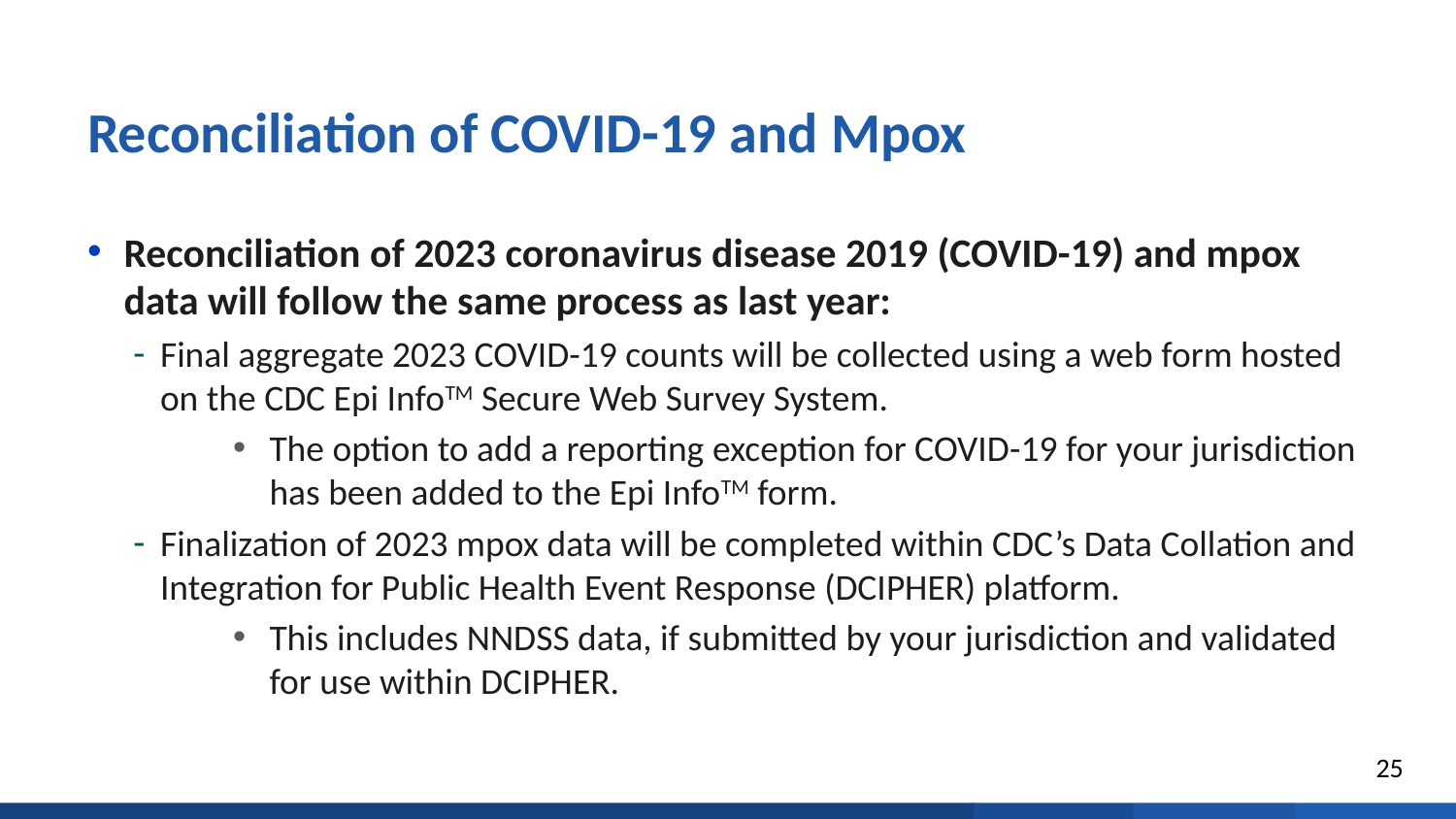

# Reconciliation of COVID-19 and Mpox
Reconciliation of 2023 coronavirus disease 2019 (COVID-19) and mpox data will follow the same process as last year:
Final aggregate 2023 COVID-19 counts will be collected using a web form hosted on the CDC Epi InfoTM Secure Web Survey System.
The option to add a reporting exception for COVID-19 for your jurisdiction has been added to the Epi InfoTM form.
Finalization of 2023 mpox data will be completed within CDC’s Data Collation and Integration for Public Health Event Response (DCIPHER) platform.
This includes NNDSS data, if submitted by your jurisdiction and validated for use within DCIPHER.

25